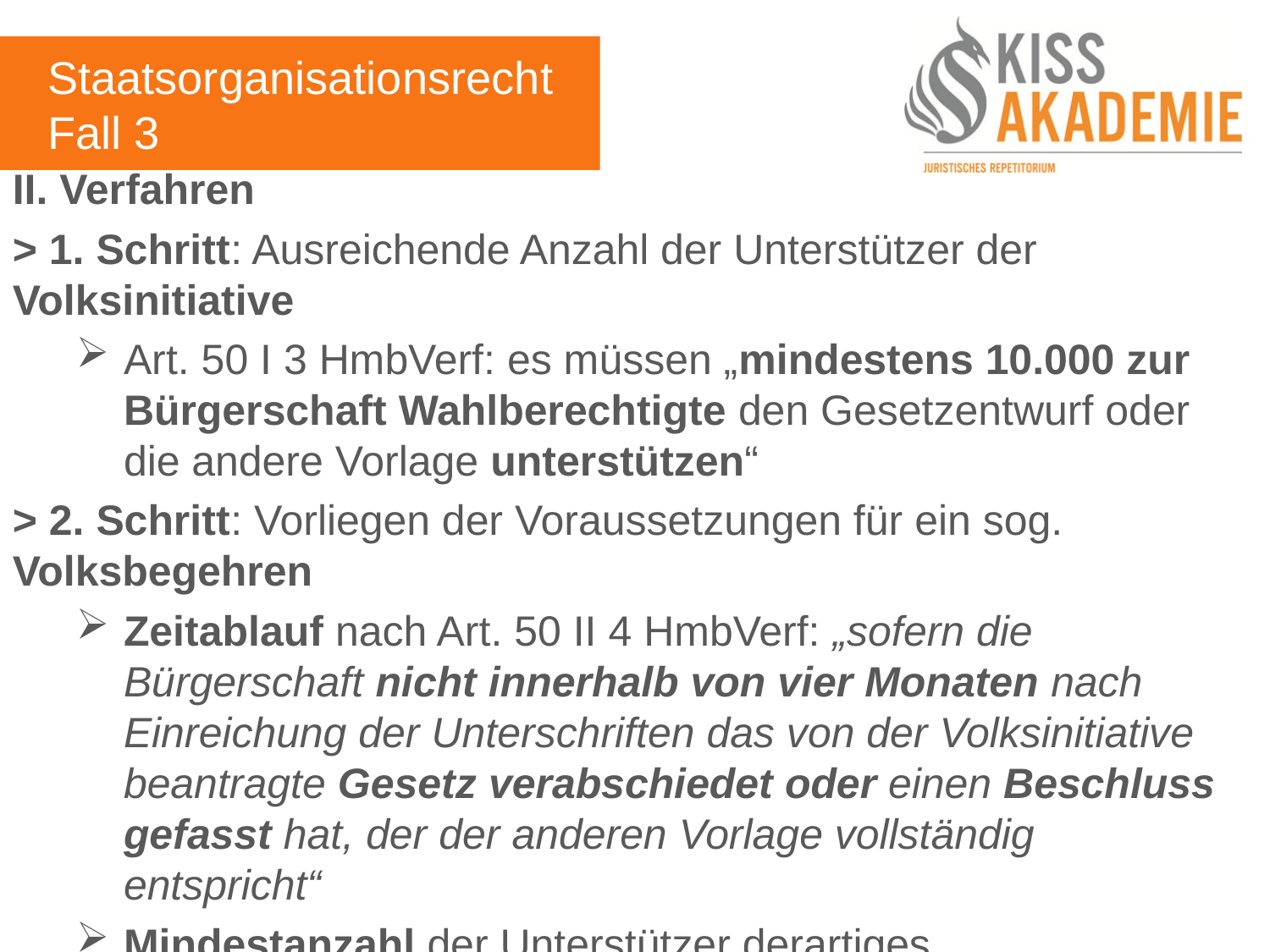

Staatsorganisationsrecht
Fall 3
II. Verfahren
> 1. Schritt: Ausreichende Anzahl der Unterstützer der Volksinitiative
Art. 50 I 3 HmbVerf: es müssen „mindestens 10.000 zur Bürgerschaft Wahlberechtigte den Gesetzentwurf oder die andere Vorlage unterstützen“
> 2. Schritt: Vorliegen der Voraussetzungen für ein sog. Volksbegehren
Zeitablauf nach Art. 50 II 4 HmbVerf: „sofern die Bürgerschaft nicht innerhalb von vier Monaten nach Einreichung der Unterschriften das von der Volksinitiative beantragte Gesetz verabschiedet oder einen Beschluss gefasst hat, der der anderen Vorlage vollständig entspricht“
Mindestanzahl der Unterstützer derartiges Volksbegehren gemäß Art. 50 II 8 HmbVerf: Dass „es von mindestens einem Zwanzigstel der Wahlberechtigten unterstützt wird“